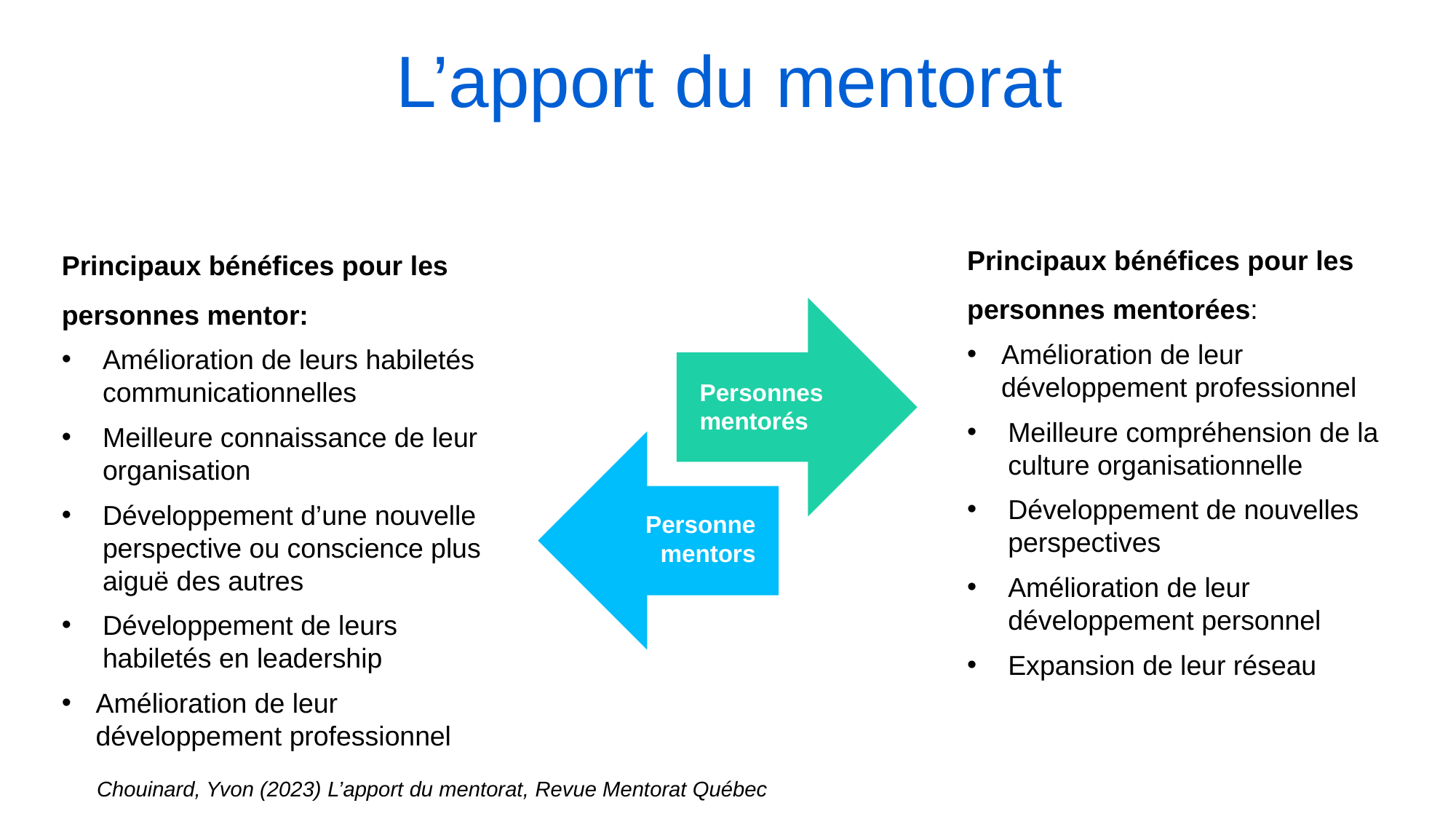

L’apport du mentorat
Principaux bénéfices pour les personnes mentorées:
Amélioration de leur développement professionnel
Meilleure compréhension de la culture organisationnelle
Développement de nouvelles perspectives
Amélioration de leur développement personnel
Expansion de leur réseau

Principaux bénéfices pour les personnes mentor:
Amélioration de leurs habiletés communicationnelles
Meilleure connaissance de leur organisation
Développement d’une nouvelle perspective ou conscience plus aiguë des autres
Développement de leurs habiletés en leadership
Amélioration de leur développement professionnel

Personnes
mentorés
Personne
mentors

Chouinard, Yvon (2023) L’apport du mentorat, Revue Mentorat Québec